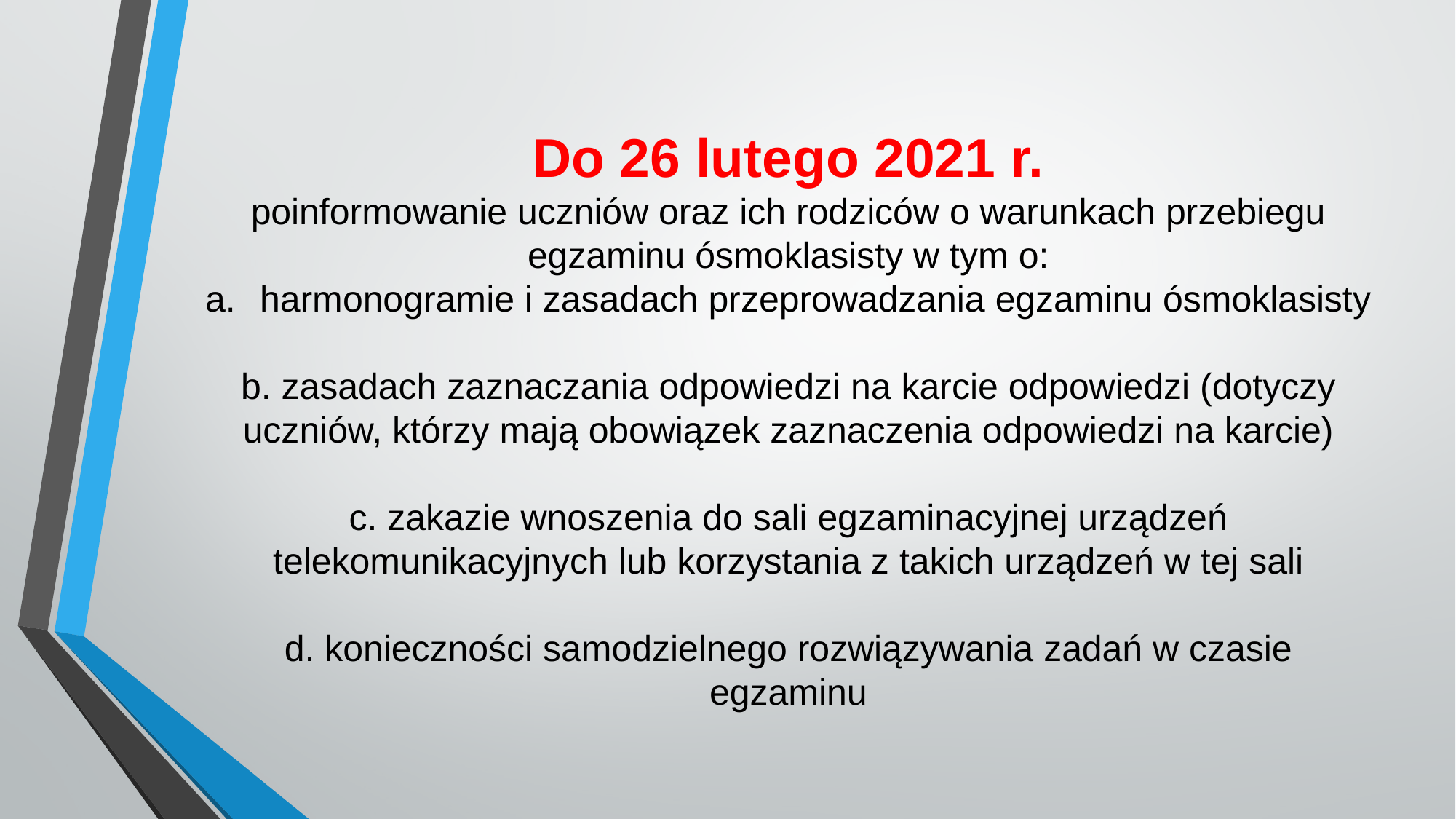

Do 26 lutego 2021 r.
poinformowanie uczniów oraz ich rodziców o warunkach przebiegu egzaminu ósmoklasisty w tym o:
harmonogramie i zasadach przeprowadzania egzaminu ósmoklasisty

b. zasadach zaznaczania odpowiedzi na karcie odpowiedzi (dotyczy uczniów, którzy mają obowiązek zaznaczenia odpowiedzi na karcie)

c. zakazie wnoszenia do sali egzaminacyjnej urządzeń telekomunikacyjnych lub korzystania z takich urządzeń w tej sali

d. konieczności samodzielnego rozwiązywania zadań w czasie egzaminu